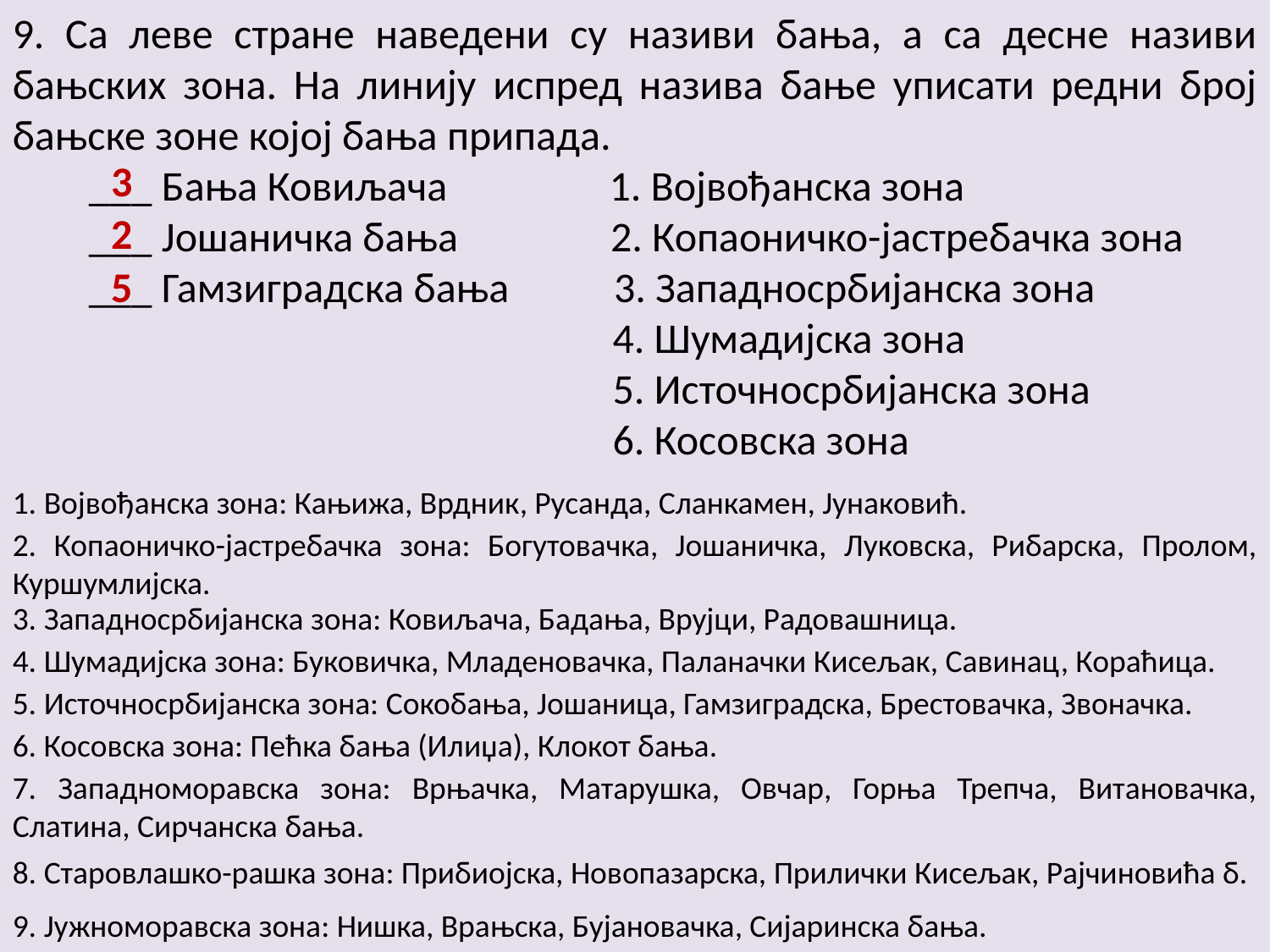

9. Са леве стране наведени су називи бања, а са десне називи бањских зона. На линију испред назива бање уписати редни број бањске зоне којој бања припада.
        ___ Бања Ковиљача                 1. Војвођанска зона
        ___ Јошаничка бања                2. Копаоничко-јастребачка зона
        ___ Гамзиградска бања           3. Западносрбијанска зона
                                                               4. Шумадијска зона
                                                               5. Источносрбијанска зона
                                                               6. Косовска зона
3
2
5
1. Војвођанска зона: Кањижа, Врдник, Русанда, Сланкамен, Јунаковић.
2. Копаоничко-јастребачка зона: Богутовачка, Јошаничка, Луковска, Рибарска, Пролом, Куршумлијска.
3. Западносрбијанска зона: Ковиљача, Бадања, Врујци, Радовашница.
4. Шумадијска зона: Буковичка, Младеновачка, Паланачки Кисељак, Савинац, Кораћица.
5. Источносрбијанска зона: Сокобања, Јошаница, Гамзиградска, Брестовачка, Звоначка.
6. Косовска зона: Пећка бања (Илиџа), Клокот бања.
7. Западноморавска зона: Врњачка, Матарушка, Овчар, Горња Трепча, Витановачка, Слатина, Сирчанска бања.
8. Старовлашко-рашка зона: Прибиојска, Новопазарска, Прилички Кисељак, Рајчиновића б.
9. Јужноморавска зона: Нишка, Врањска, Бујановачка, Сијаринска бања.